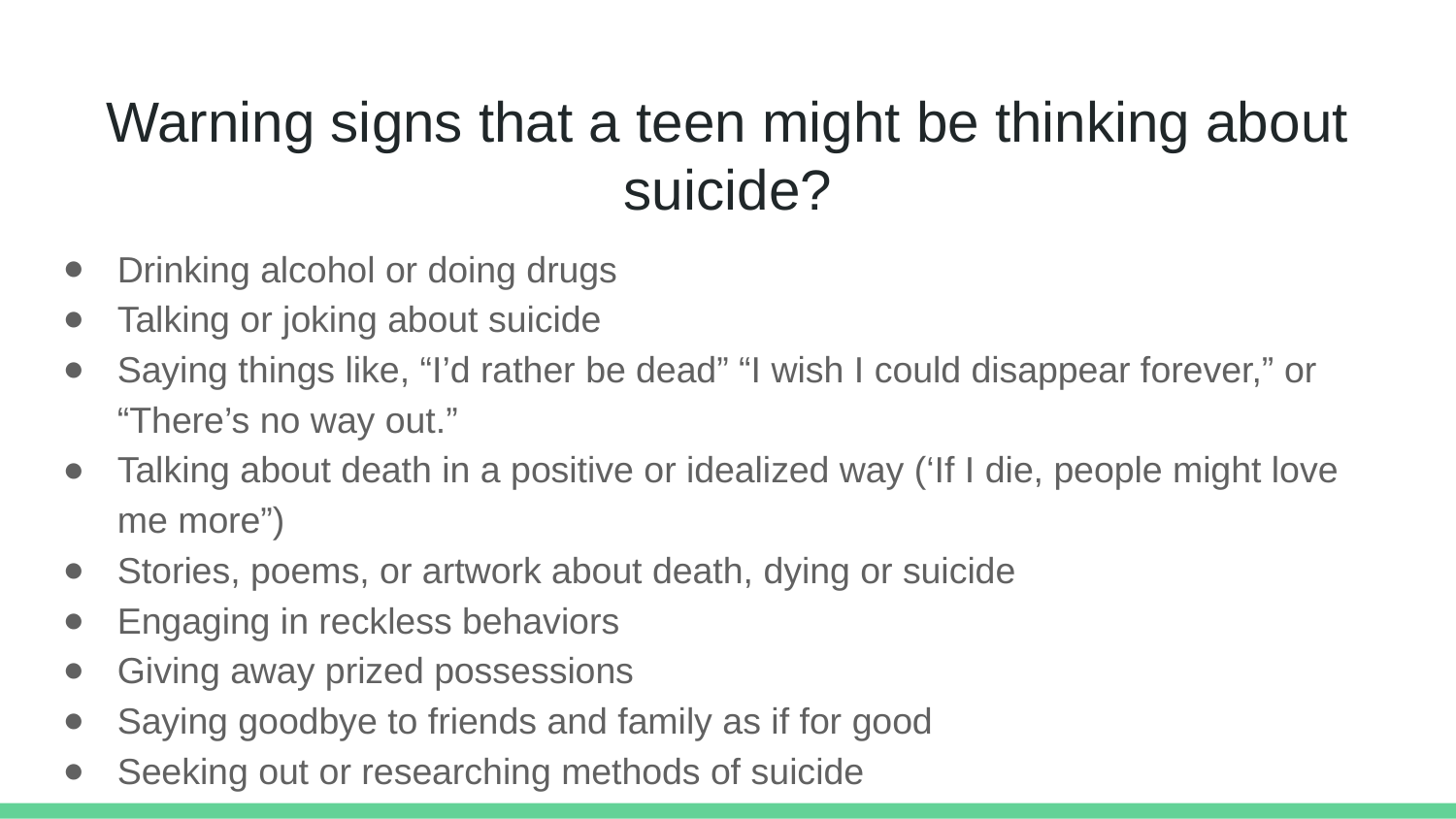

# Warning signs that a teen might be thinking about suicide?
Drinking alcohol or doing drugs
Talking or joking about suicide
Saying things like, “I’d rather be dead” “I wish I could disappear forever,” or “There’s no way out.”
Talking about death in a positive or idealized way (‘If I die, people might love me more”)
Stories, poems, or artwork about death, dying or suicide
Engaging in reckless behaviors
Giving away prized possessions
Saying goodbye to friends and family as if for good
Seeking out or researching methods of suicide